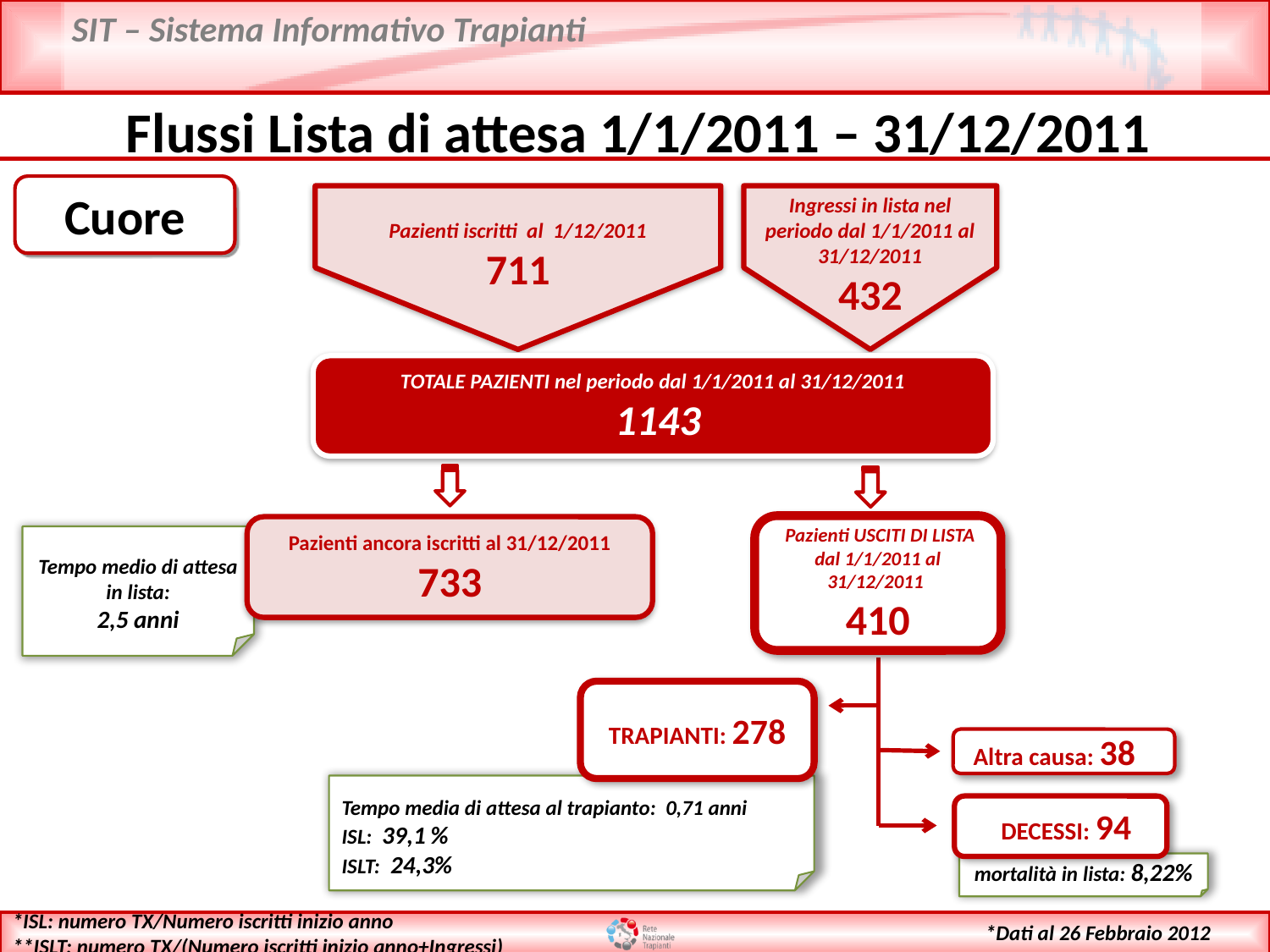

Pazienti iscritti  al  1/12/2011
711
Flussi Lista di attesa 1/1/2011 – 31/12/2011
Ingressi in lista nel periodo dal 1/1/2011 al 31/12/2011
432
Cuore
TOTALE PAZIENTI nel periodo dal 1/1/2011 al 31/12/2011
  1143

 Pazienti USCITI DI LISTA dal 1/1/2011 al 31/12/2011
410
Pazienti ancora iscritti al 31/12/2011
733

Tempo medio di attesa in lista:
2,5 anni
TRAPIANTI: 278
 Altra causa: 38

Tempo media di attesa al trapianto:  0,71 anni
ISL:  39,1 %
ISLT:  24,3%
  DECESSI: 94
mortalità in lista: 8,22%
*ISL: numero TX/Numero iscritti inizio anno
**ISLT: numero TX/(Numero iscritti inizio anno+Ingressi)
*Dati al 26 Febbraio 2012